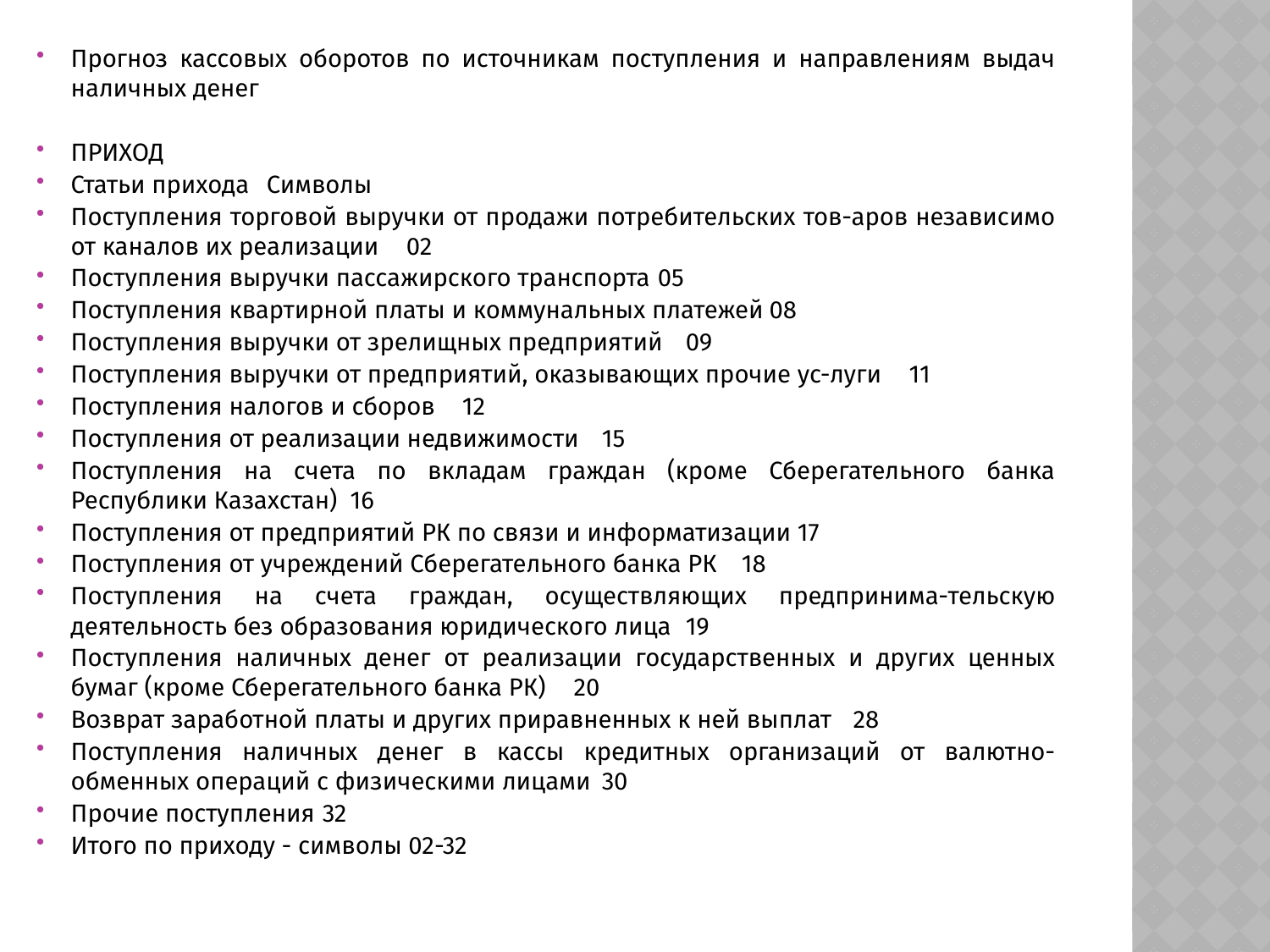

Прогноз кассовых оборотов по источникам поступления и направлениям выдач наличных денег

ПРИХОД
Статьи прихода	Символы
Поступления торговой выручки от продажи потребительских тов-аров независимо от каналов их реализации	02
Поступления выручки пассажирского транспорта	05
Поступления квартирной платы и коммунальных платежей	08
Поступления выручки от зрелищных предприятий	09
Поступления выручки от предприятий, оказывающих прочие ус-луги	11
Поступления налогов и сборов	12
Поступления от реализации недвижимости	15
Поступления на счета по вкладам граждан (кроме Сберегательного банка Республики Казахстан)	16
Поступления от предприятий РК по связи и информатизации	17
Поступления от учреждений Сберегательного банка РК	18
Поступления на счета граждан, осуществляющих предпринима-тельскую деятельность без образования юридического лица	19
Поступления наличных денег от реализации государственных и других ценных бумаг (кроме Сберегательного банка РК)	20
Возврат заработной платы и других приравненных к ней выплат	28
Поступления наличных денег в кассы кредитных организаций от валютно-обменных операций с физическими лицами	30
Прочие поступления	32
Итого по приходу - символы 02-32